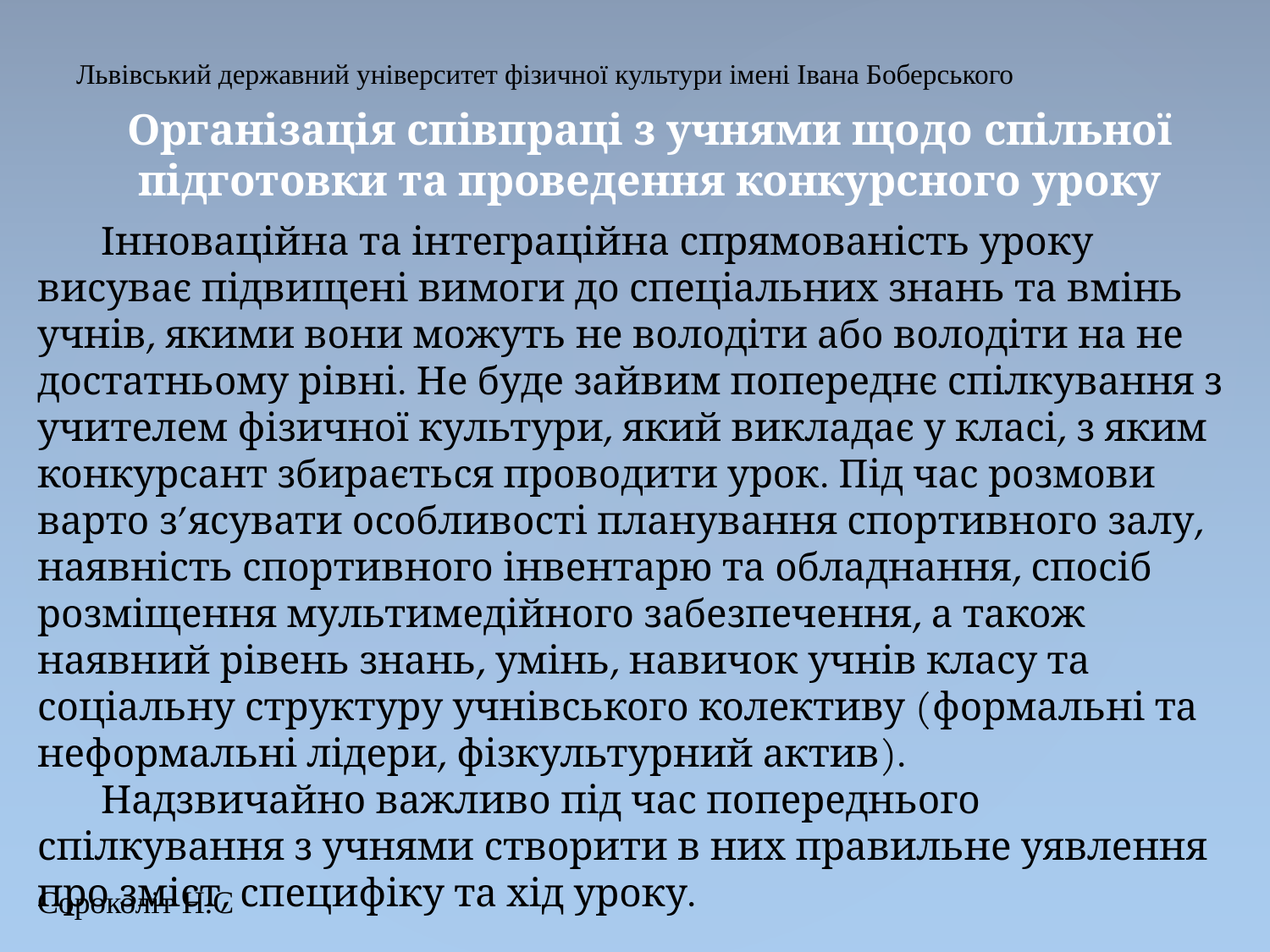

# Львівський державний університет фізичної культури імені Івана Боберського
Організація співпраці з учнями щодо спільної підготовки та проведення конкурсного уроку
Інноваційна та інтеграційна спрямованість уроку висуває підвищені вимоги до спеціальних знань та вмінь учнів, якими вони можуть не володіти або володіти на не достатньому рівні. Не буде зайвим попереднє спілкування з учителем фізичної культури, який викладає у класі, з яким конкурсант збирається проводити урок. Під час розмови варто з’ясувати особливості планування спортивного залу, наявність спортивного інвентарю та обладнання, спосіб розміщення мультимедійного забезпечення, а також наявний рівень знань, умінь, навичок учнів класу та соціальну структуру учнівського колективу (формальні та неформальні лідери, фізкультурний актив).
Надзвичайно важливо під час попереднього спілкування з учнями створити в них правильне уявлення про зміст, специфіку та хід уроку.
Сороколіт Н.С